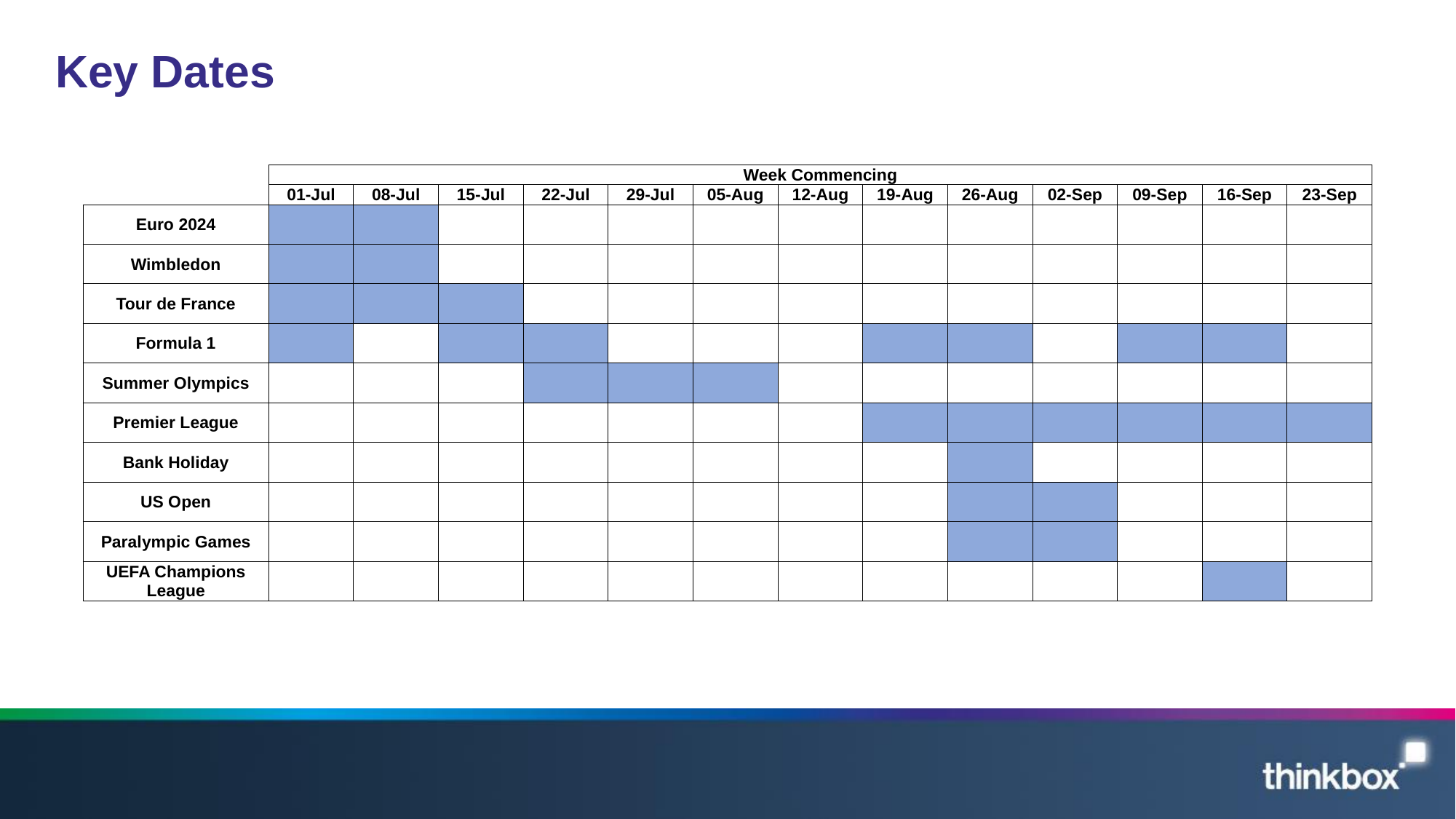

# Key Dates
|  | Week Commencing |  |  |  |  |  |  |  |  |  |  |  |  |
| --- | --- | --- | --- | --- | --- | --- | --- | --- | --- | --- | --- | --- | --- |
|  | 01-Jul | 08-Jul | 15-Jul | 22-Jul | 29-Jul | 05-Aug | 12-Aug | 19-Aug | 26-Aug | 02-Sep | 09-Sep | 16-Sep | 23-Sep |
| Euro 2024 |  |  |  |  |  |  |  |  |  |  |  |  |  |
| Wimbledon |  |  |  |  |  |  |  |  |  |  |  |  |  |
| Tour de France |  |  |  |  |  |  |  |  |  |  |  |  |  |
| Formula 1 |  |  |  |  |  |  |  |  |  |  |  |  |  |
| Summer Olympics |  |  |  |  |  |  |  |  |  |  |  |  |  |
| Premier League |  |  |  |  |  |  |  |  |  |  |  |  |  |
| Bank Holiday |  |  |  |  |  |  |  |  |  |  |  |  |  |
| US Open |  |  |  |  |  |  |  |  |  |  |  |  |  |
| Paralympic Games |  |  |  |  |  |  |  |  |  |  |  |  |  |
| UEFA Champions League |  |  |  |  |  |  |  |  |  |  |  |  |  |